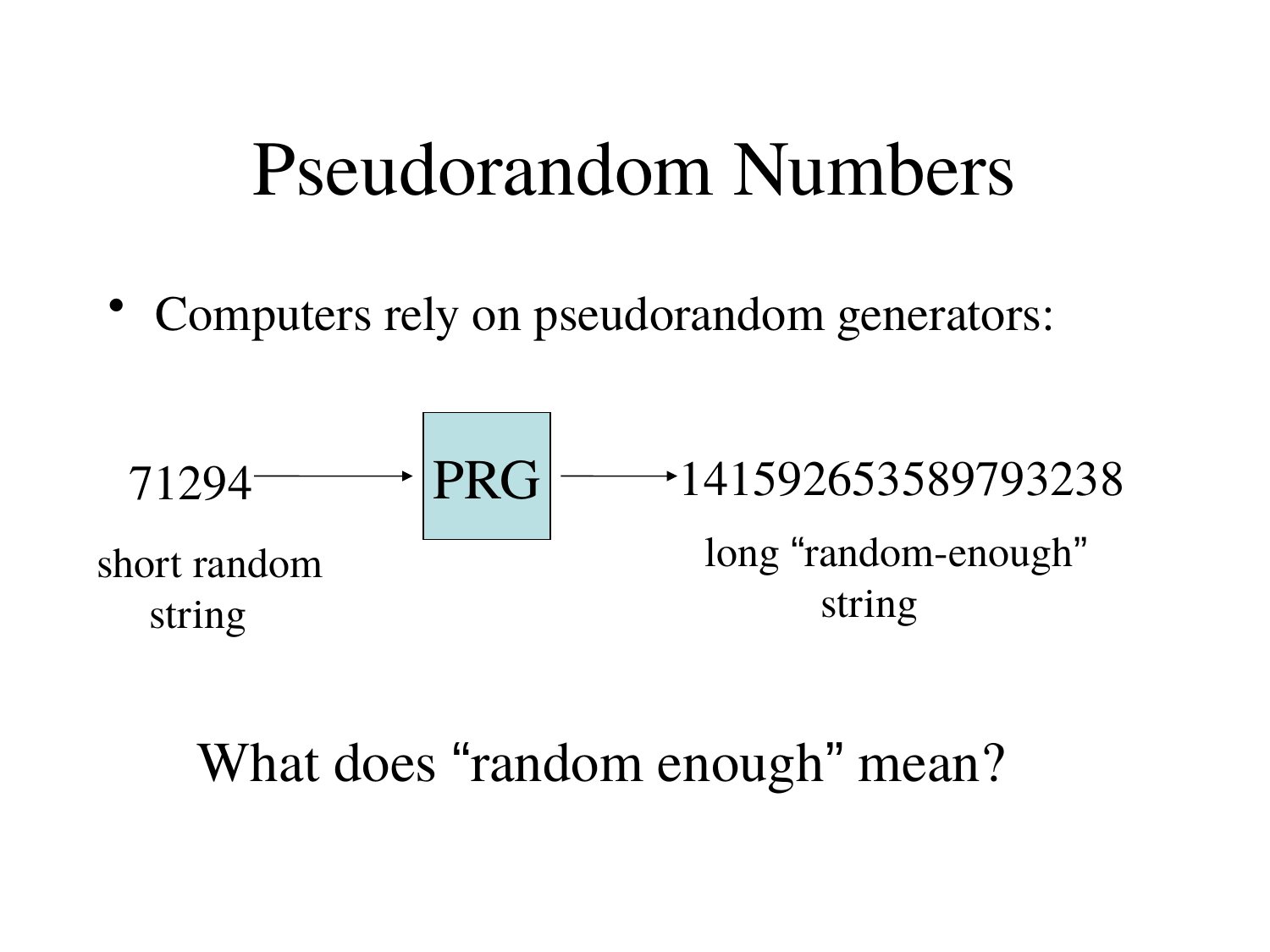

# Pseudorandom Numbers
Computers rely on pseudorandom generators:
PRG
141592653589793238
71294

 long “random-enough”
	string
 short random
      string
What does “random enough” mean?